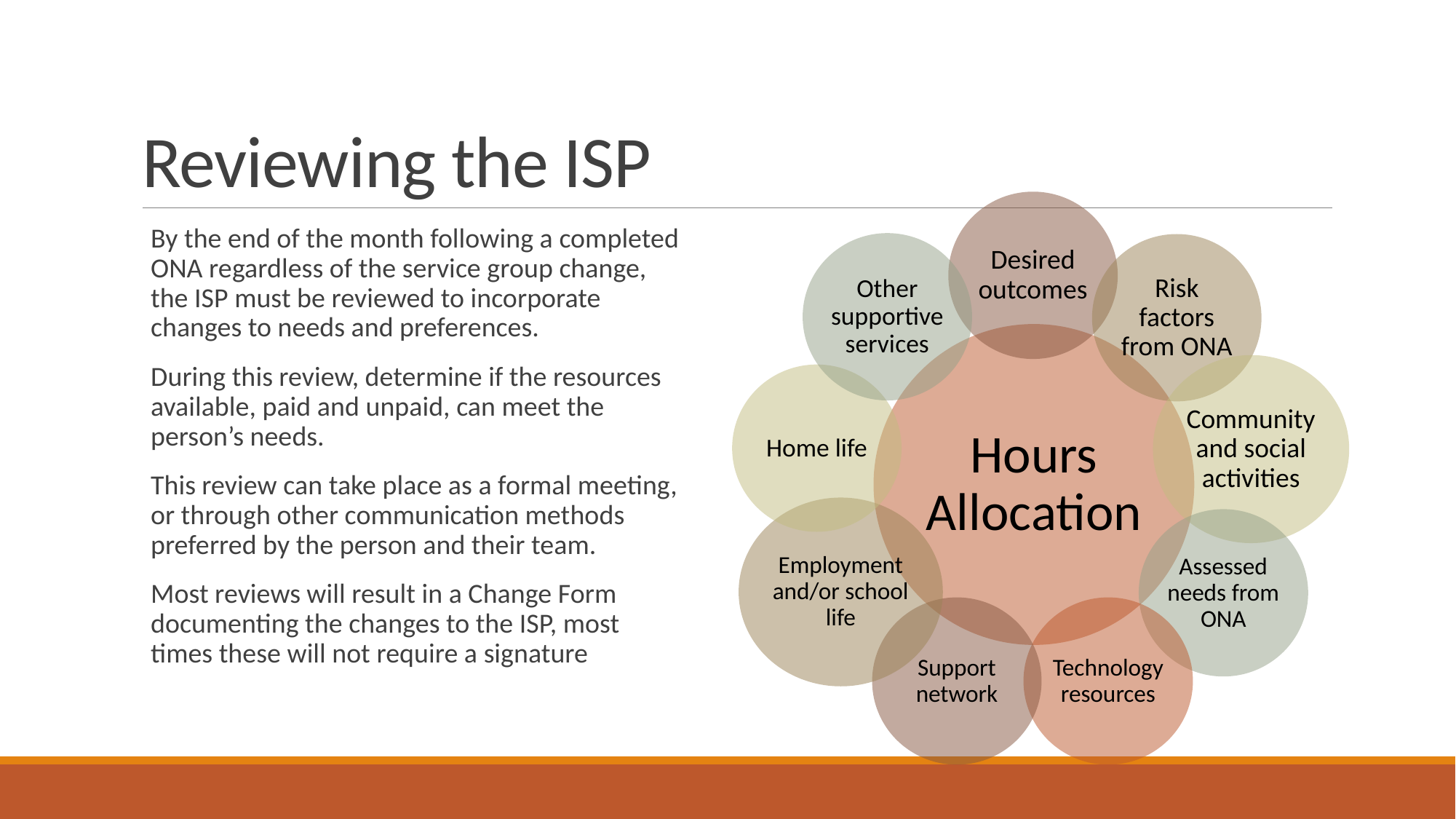

# Reviewing the ISP
Hours Allocation
Desired outcomes
Risk factors from ONA
Community and social activities
Assessed needs from ONA
Technology resources
Support network
Employment and/or school life
Home life
Other supportive services
By the end of the month following a completed ONA regardless of the service group change, the ISP must be reviewed to incorporate changes to needs and preferences.
During this review, determine if the resources available, paid and unpaid, can meet the person’s needs.
This review can take place as a formal meeting, or through other communication methods preferred by the person and their team.
Most reviews will result in a Change Form documenting the changes to the ISP, most times these will not require a signature